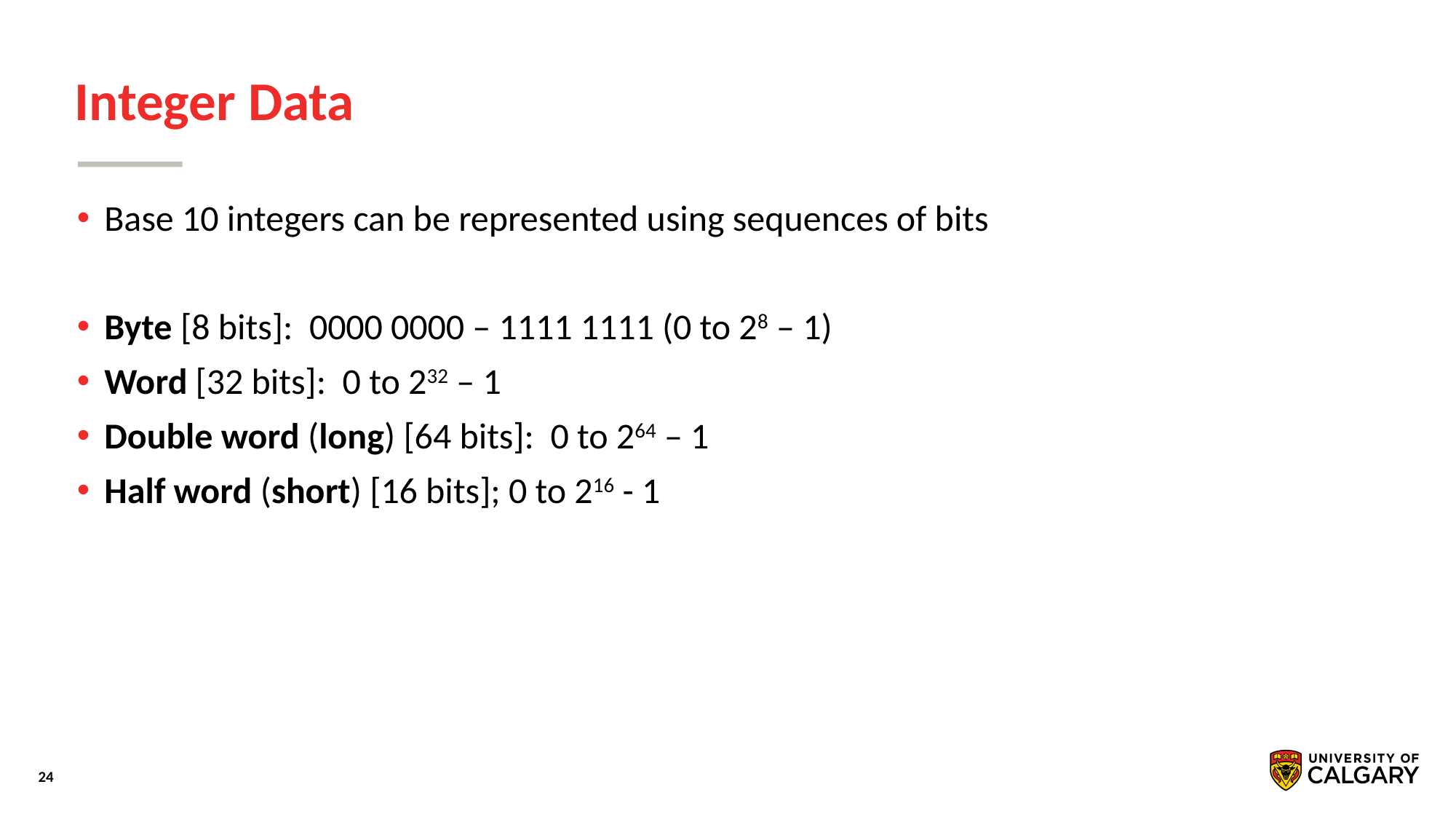

# Integer Data
Base 10 integers can be represented using sequences of bits

Byte [8 bits]:  0000 0000 – 1111 1111 (0 to 28 – 1)
Word [32 bits]:  0 to 232 – 1
Double word (long) [64 bits]:  0 to 264 – 1
Half word (short) [16 bits]; 0 to 216 - 1